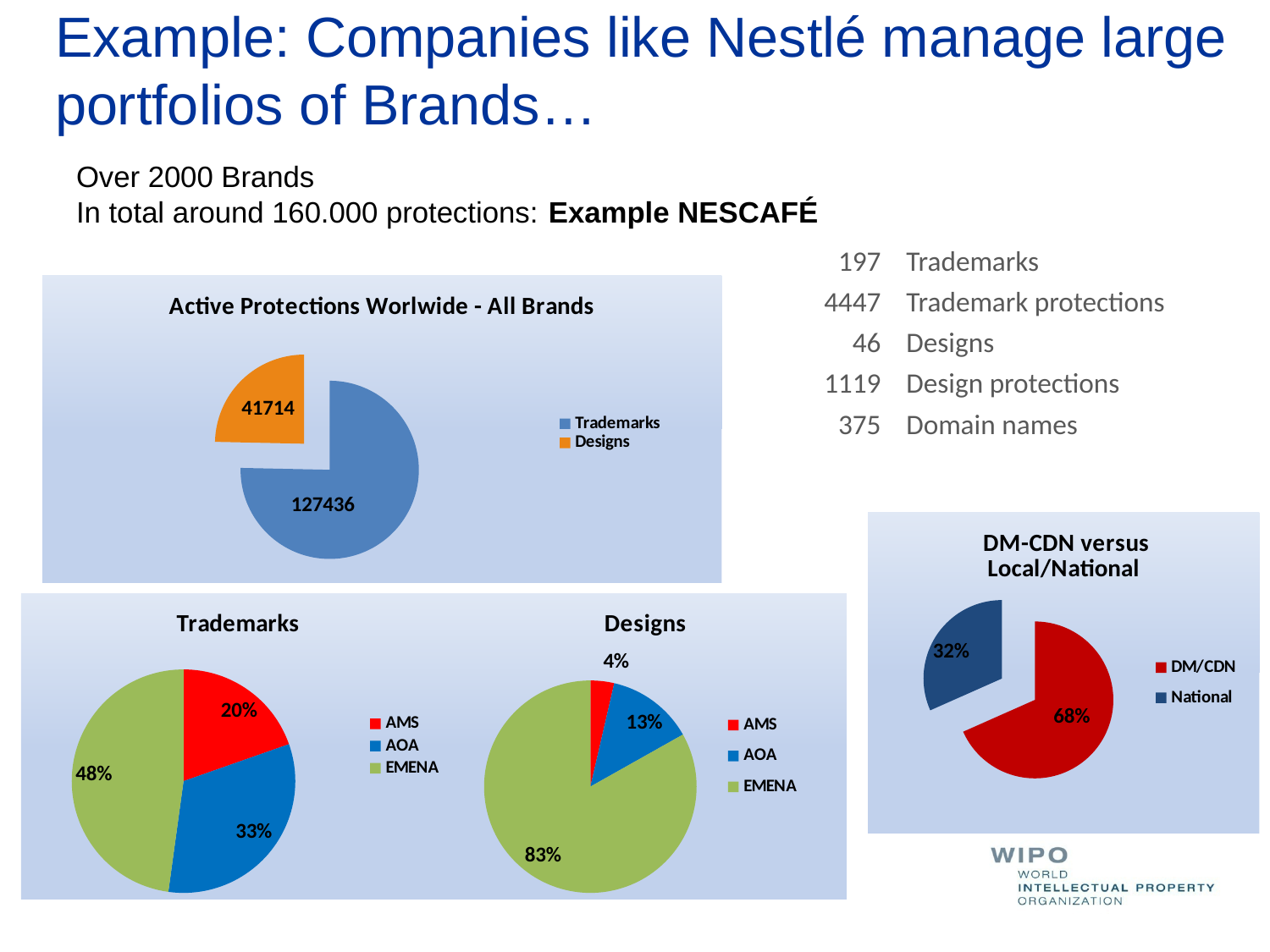

# Example: Companies like Nestlé manage large portfolios of Brands…
Over 2000 Brands
In total around 160.000 protections: 			Example NESCAFÉ

| 197 | Trademarks |
| --- | --- |
| 4447 | Trademark protections |
| 46 | Designs |
| 1119 | Design protections |
| 375 | Domain names |

### Chart: Active Protections Worlwide - All Brands

| Category | Total |
|---|---|
| Trademarks | 127436.0 |
| Designs | 41714.0 |

### Chart:  DM-CDN versus Local/National

| Category |  |
|---|---|
| DM/CDN | 4009.0 |
| National | 1856.0 |

### Chart:

| Category | Designs |
|---|---|
| AMS | 1506.0 |
| AOA | 5518.0 |
| EMENA | 34690.0 |

### Chart:

| Category | Trademarks |
|---|---|
| AMS | 25013.0 |
| AOA | 41463.0 |
| EMENA | 60960.0 |